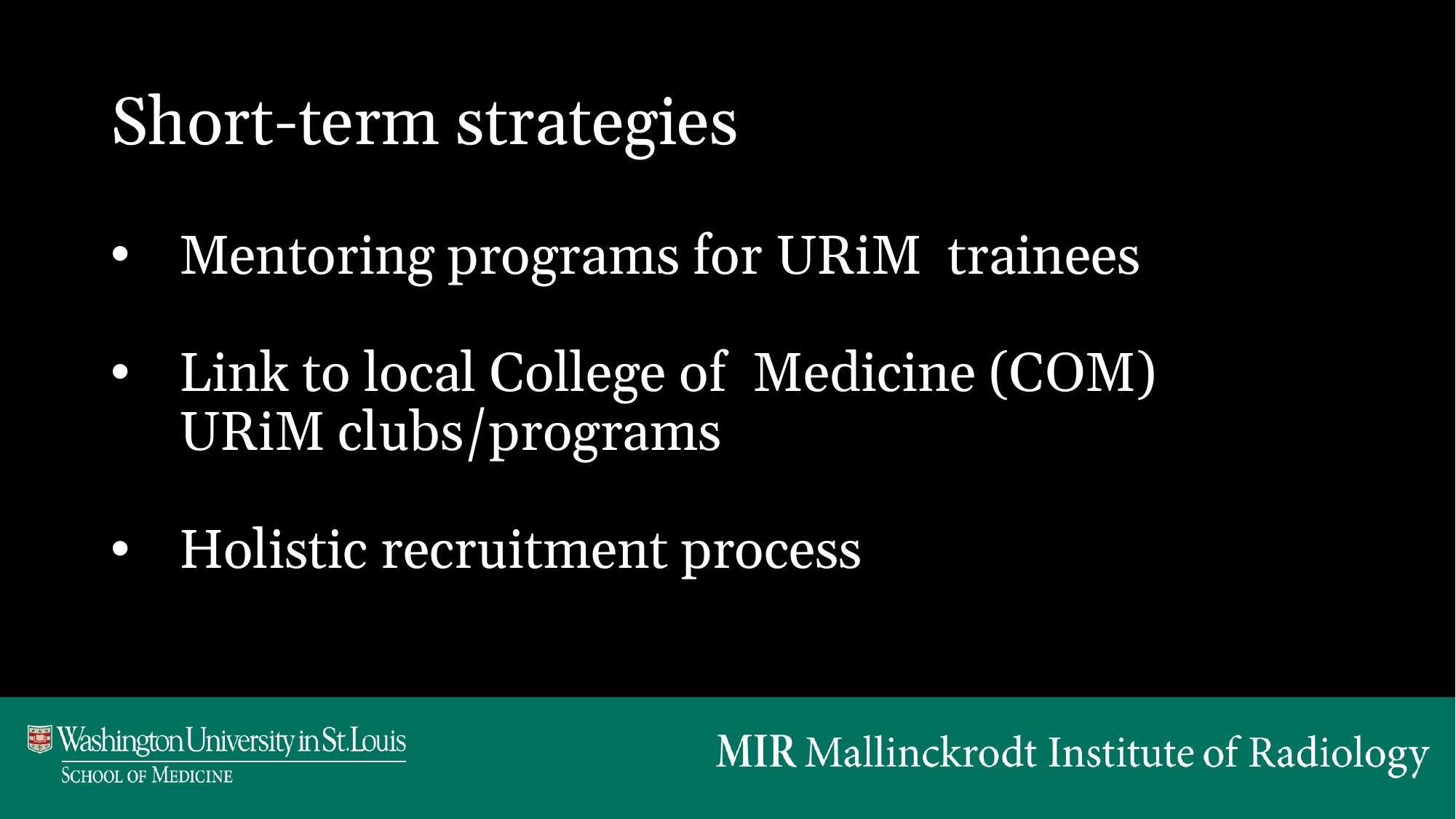

# Short-term strategies
Mentoring programs for URiM  trainees

Link to local College of  Medicine (COM) URiM clubs/programs

Holistic recruitment process